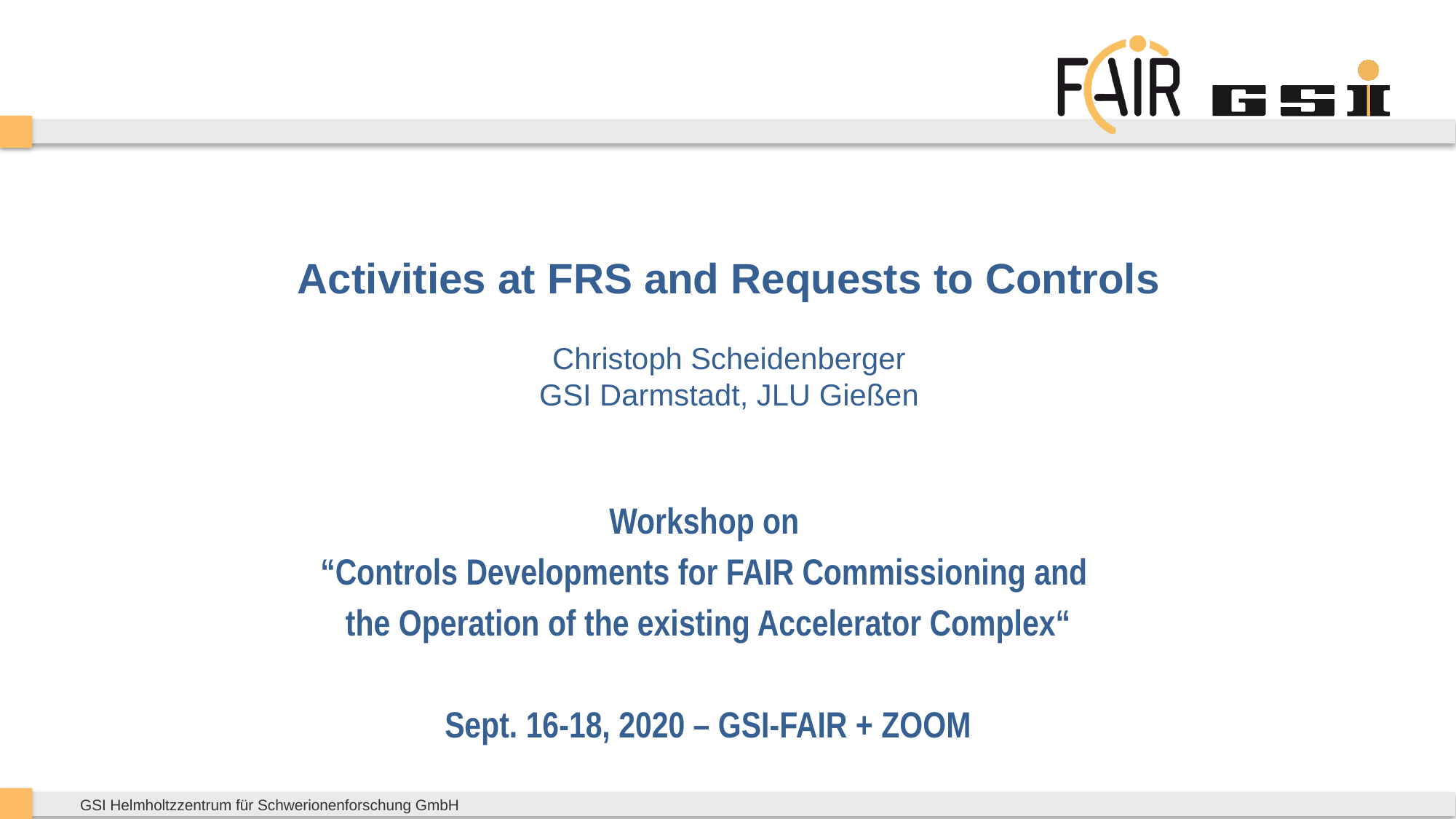

Activities at FRS and Requests to Controls
Christoph Scheidenberger
GSI Darmstadt, JLU Gießen
Workshop on
“Controls Developments for FAIR Commissioning and
the Operation of the existing Accelerator Complex“

Sept. 16-18, 2020 – GSI-FAIR + ZOOM